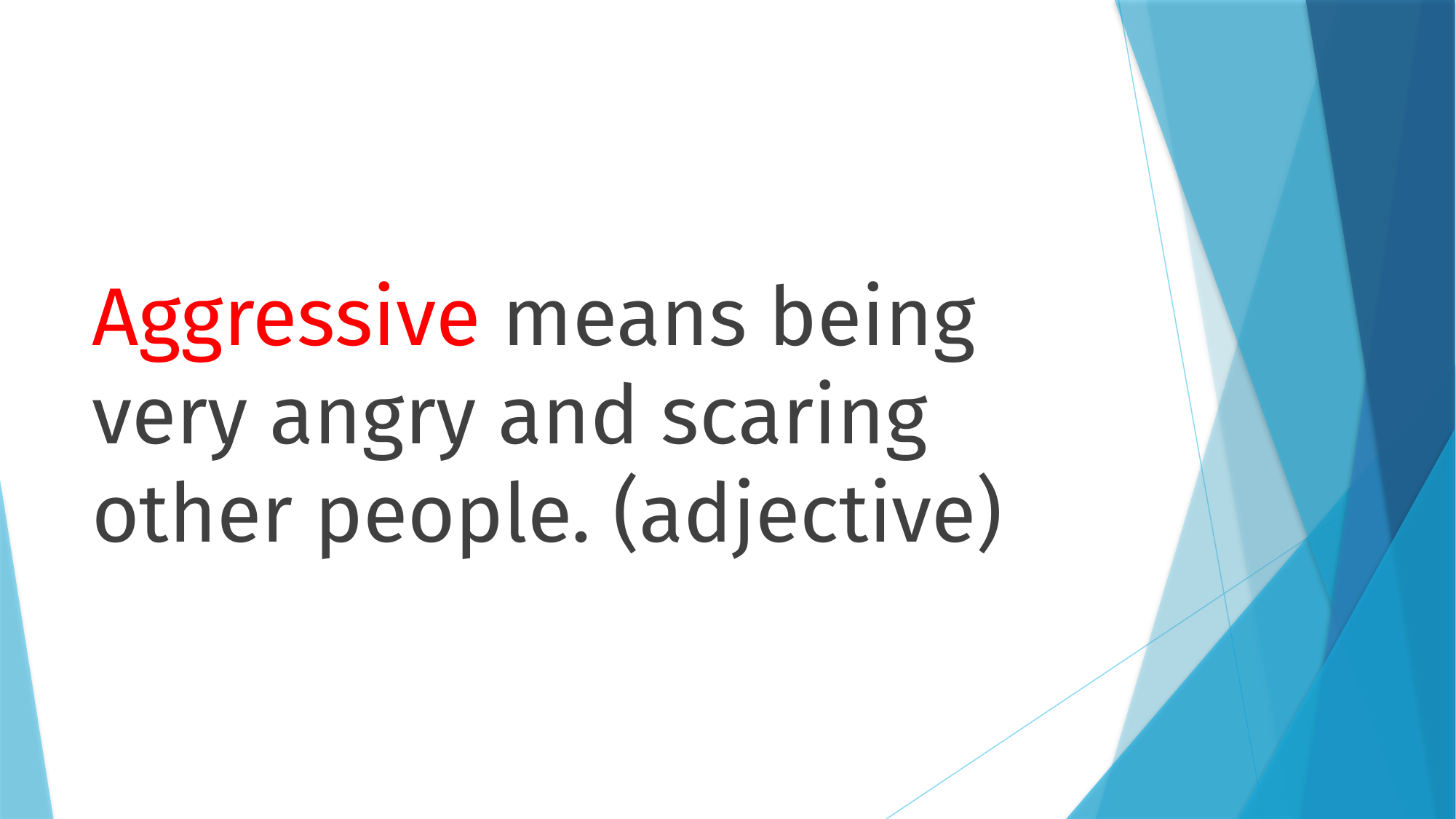

Aggressive means being very angry and scaring other people. (adjective)